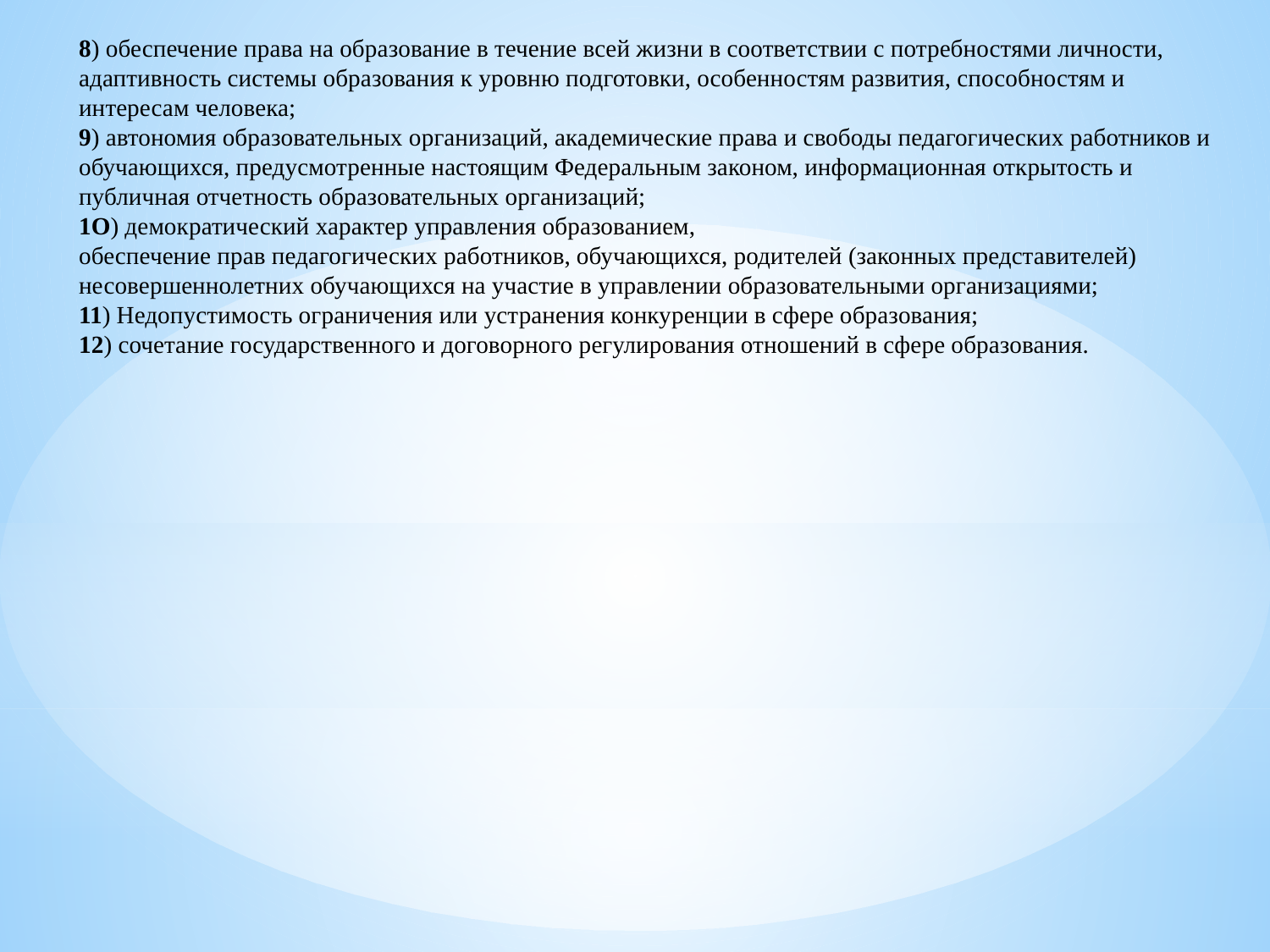

8) обеспечение права на образование в течение всей жизни в соответствии с потребностями личности, адаптивность системы образования к уровню подготовки, особенностям развития, способностям и интересам человека;
9) автономия образовательных организаций, академические права и свободы педагогических работников и обучающихся, предусмотренные настоящим Федеральным законом, информационная открытость и
публичная отчетность образовательных организаций;
1О) демократический характер управления образованием,
обеспечение прав педагогических работников, обучающихся, родителей (законных представителей) несовершеннолетних обучающихся на участие в управлении образовательными организациями;
11) Недопустимость ограничения или устранения конкуренции в сфере образования;
12) сочетание государственного и договорного регулирования отношений в сфере образования.